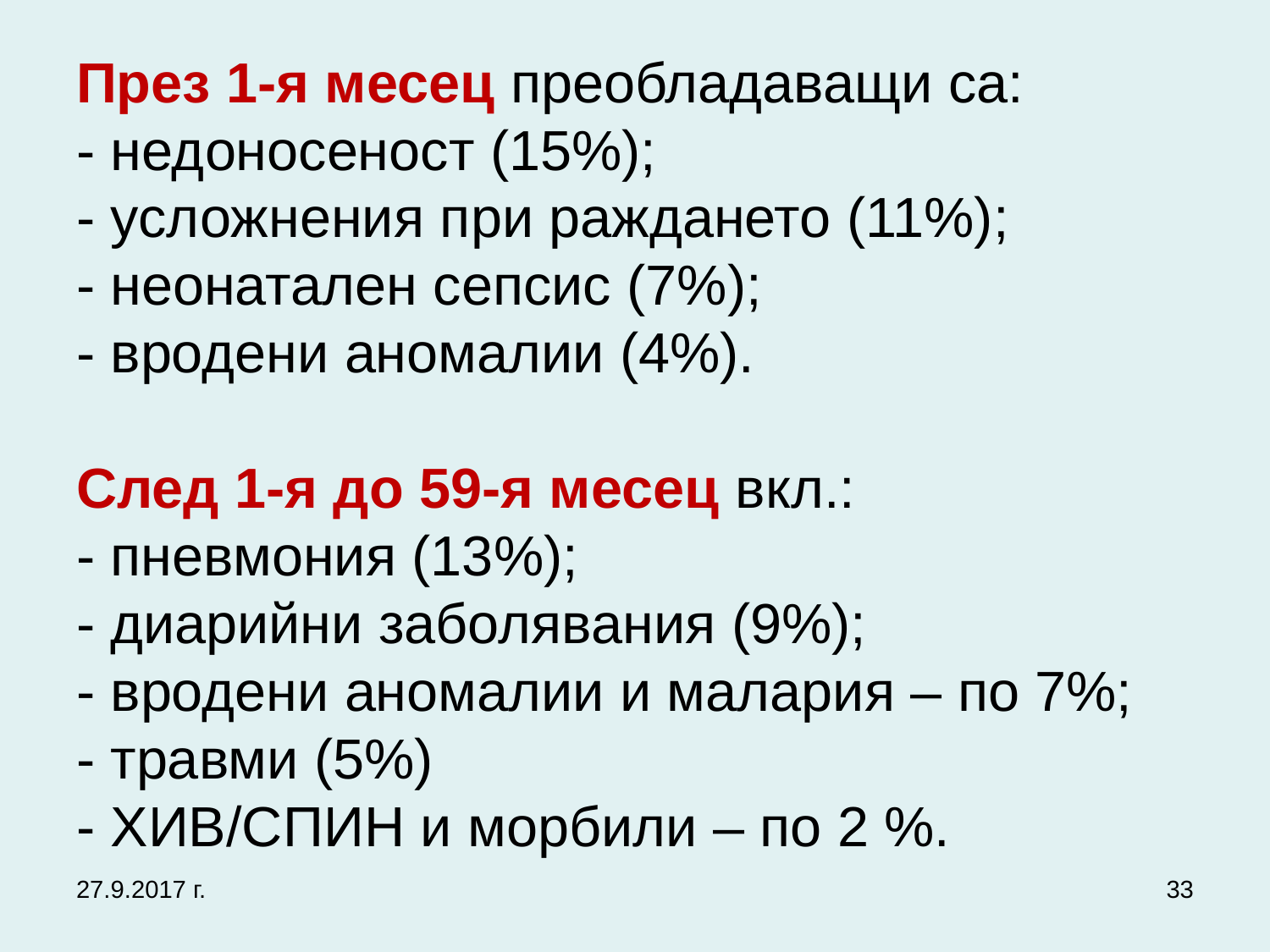

# През 1-я месец преобладаващи са: - недоносеност (15%); - усложнения при раждането (11%); - неонатален сепсис (7%); - вродени аномалии (4%). След 1-я до 59-я месец вкл.: - пневмония (13%); - диарийни заболявания (9%); - вродени аномалии и малария – по 7%; - травми (5%) - ХИВ/СПИН и морбили – по 2 %.
27.9.2017 г.
33